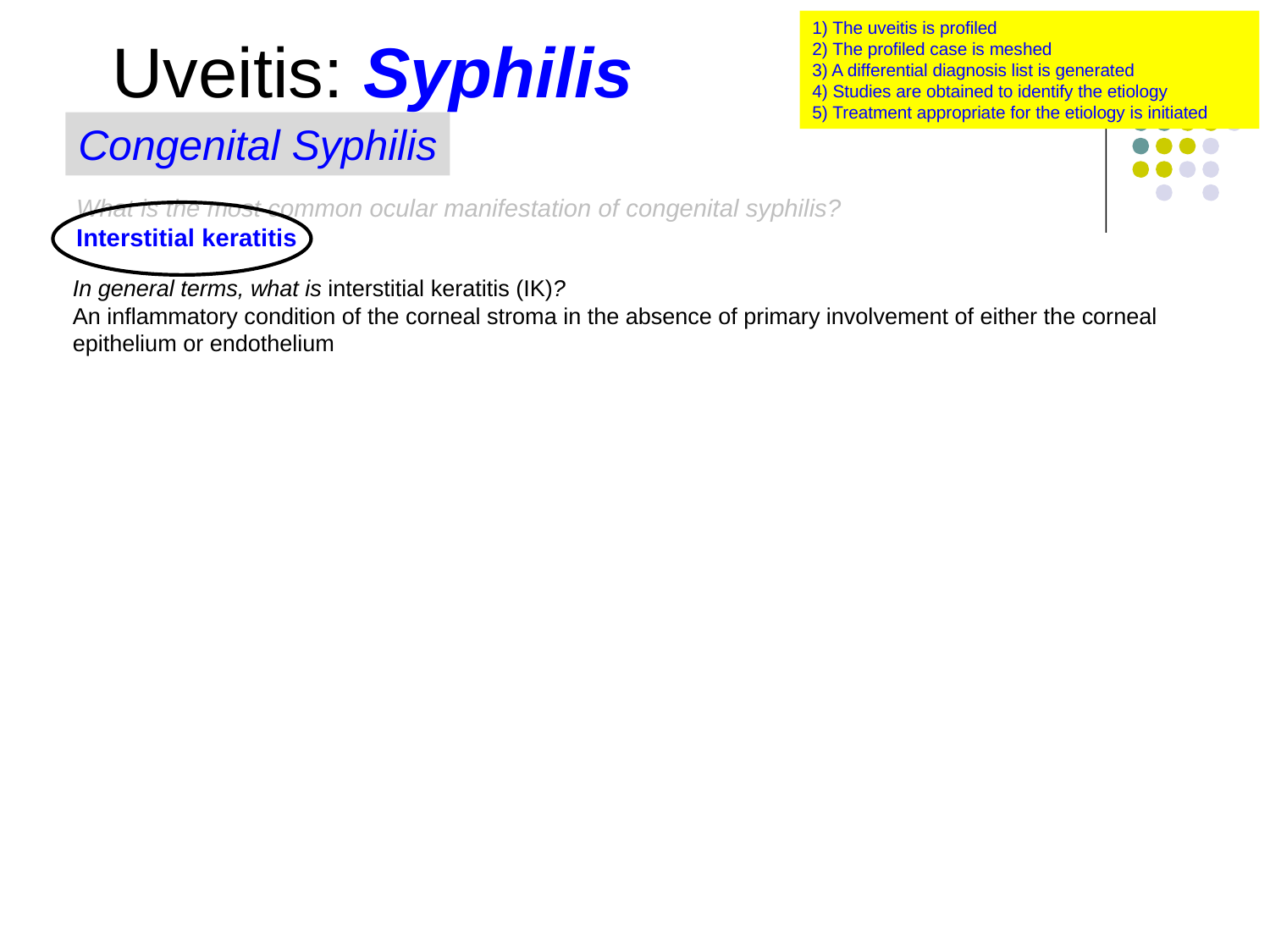

1) The uveitis is profiled
2) The profiled case is meshed
3) A differential diagnosis list is generated
4) Studies are obtained to identify the etiology
5) Treatment appropriate for the etiology is initiated
Uveitis: Syphilis
Congenital Syphilis
What is the most common ocular manifestation of congenital syphilis?
Interstitial keratitis

In general terms, what is interstitial keratitis (IK)?
An inflammatory condition of the corneal stroma in the absence of primary involvement of either the corneal epithelium or endothelium